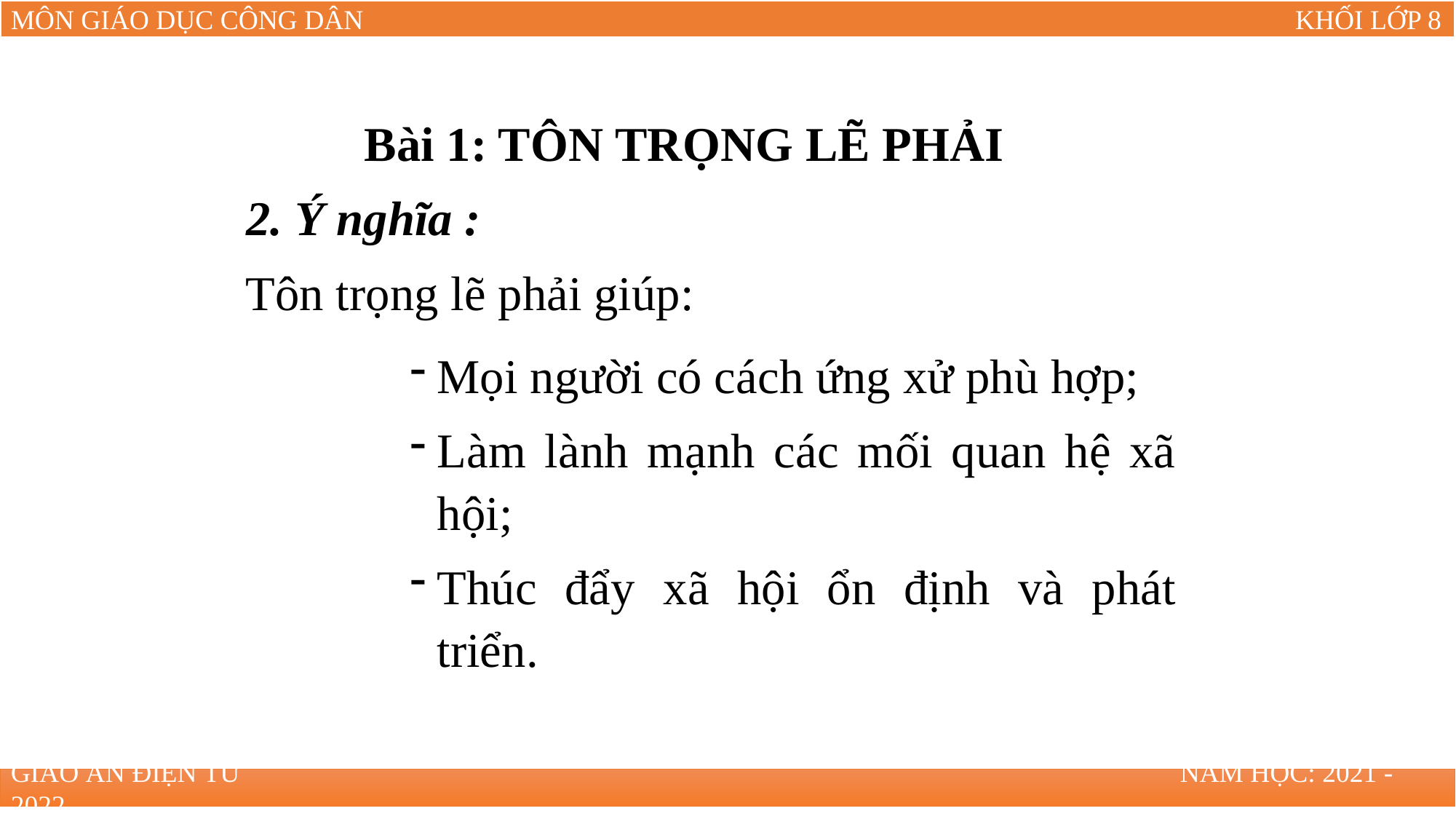

Bài 1: TÔN TRỌNG LẼ PHẢI
2. Ý nghĩa :
Tôn trọng lẽ phải giúp:
Mọi người có cách ứng xử phù hợp;
Làm lành mạnh các mối quan hệ xã hội;
Thúc đẩy xã hội ổn định và phát triển.